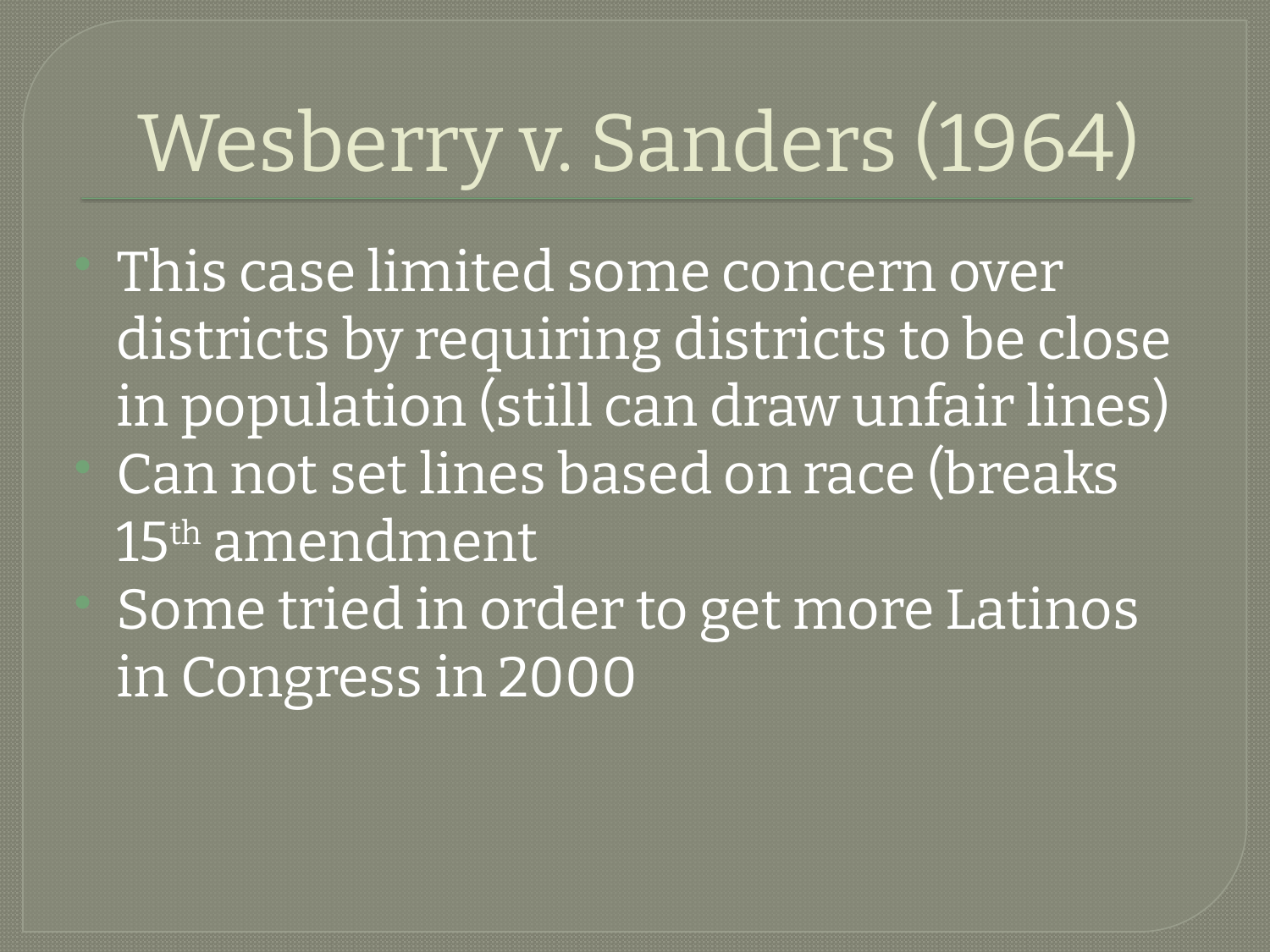

# Wesberry v. Sanders (1964)
This case limited some concern over districts by requiring districts to be close in population (still can draw unfair lines)
Can not set lines based on race (breaks 15th amendment
Some tried in order to get more Latinos in Congress in 2000